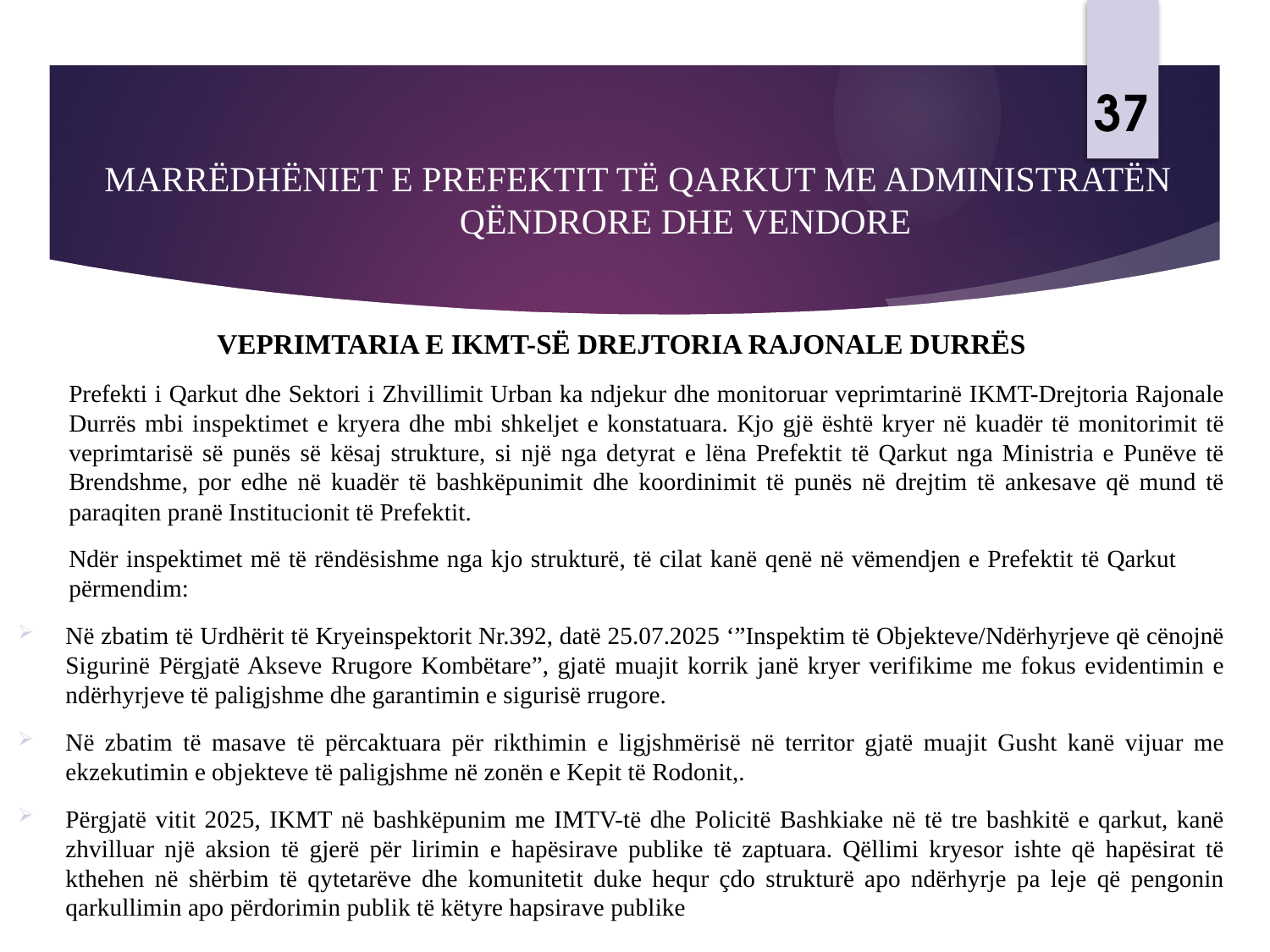

37
# MARRËDHËNIET E PREFEKTIT TË QARKUT ME ADMINISTRATËN QËNDRORE DHE VENDORE
VEPRIMTARIA E IKMT-SË DREJTORIA RAJONALE DURRËS
Prefekti i Qarkut dhe Sektori i Zhvillimit Urban ka ndjekur dhe monitoruar veprimtarinë IKMT-Drejtoria Rajonale Durrës mbi inspektimet e kryera dhe mbi shkeljet e konstatuara. Kjo gjë është kryer në kuadër të monitorimit të veprimtarisë së punës së kësaj strukture, si një nga detyrat e lëna Prefektit të Qarkut nga Ministria e Punëve të Brendshme, por edhe në kuadër të bashkëpunimit dhe koordinimit të punës në drejtim të ankesave që mund të paraqiten pranë Institucionit të Prefektit.
Ndër inspektimet më të rëndësishme nga kjo strukturë, të cilat kanë qenë në vëmendjen e Prefektit të Qarkut       përmendim:
Në zbatim të Urdhërit të Kryeinspektorit Nr.392, datë 25.07.2025 ‘”Inspektim të Objekteve/Ndërhyrjeve që cënojnë Sigurinë Përgjatë Akseve Rrugore Kombëtare”, gjatë muajit korrik janë kryer verifikime me fokus evidentimin e ndërhyrjeve të paligjshme dhe garantimin e sigurisë rrugore.
Në zbatim të masave të përcaktuara për rikthimin e ligjshmërisë në territor gjatë muajit Gusht kanë vijuar me ekzekutimin e objekteve të paligjshme në zonën e Kepit të Rodonit,.
Përgjatë vitit 2025, IKMT në bashkëpunim me IMTV-të dhe Policitë Bashkiake në të tre bashkitë e qarkut, kanë zhvilluar një aksion të gjerë për lirimin e hapësirave publike të zaptuara. Qëllimi kryesor ishte që hapësirat të kthehen në shërbim të qytetarëve dhe komunitetit duke hequr çdo strukturë apo ndërhyrje pa leje që pengonin qarkullimin apo përdorimin publik të këtyre hapsirave publike